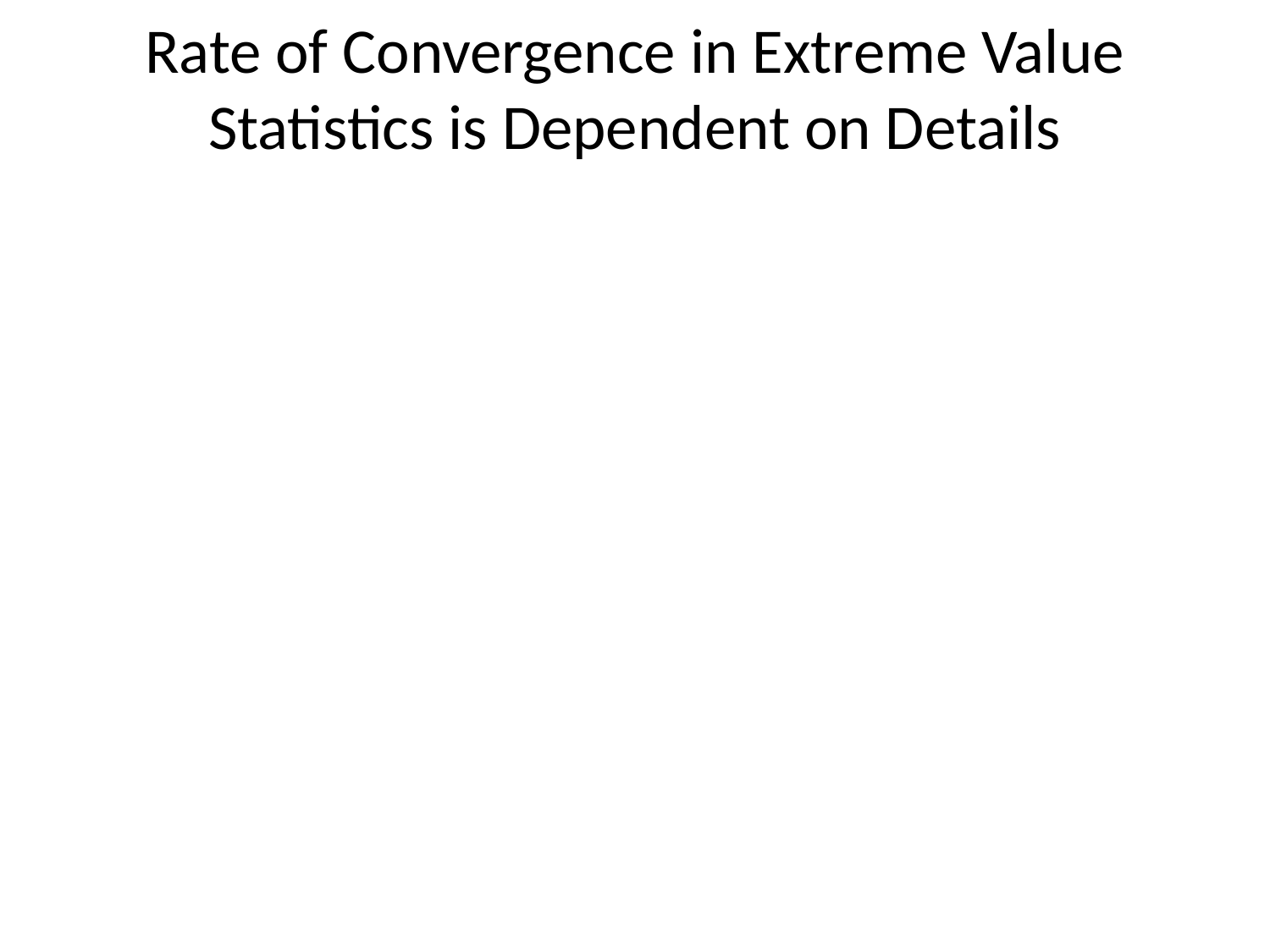

Rate of Convergence in Extreme Value Statistics is Dependent on Details